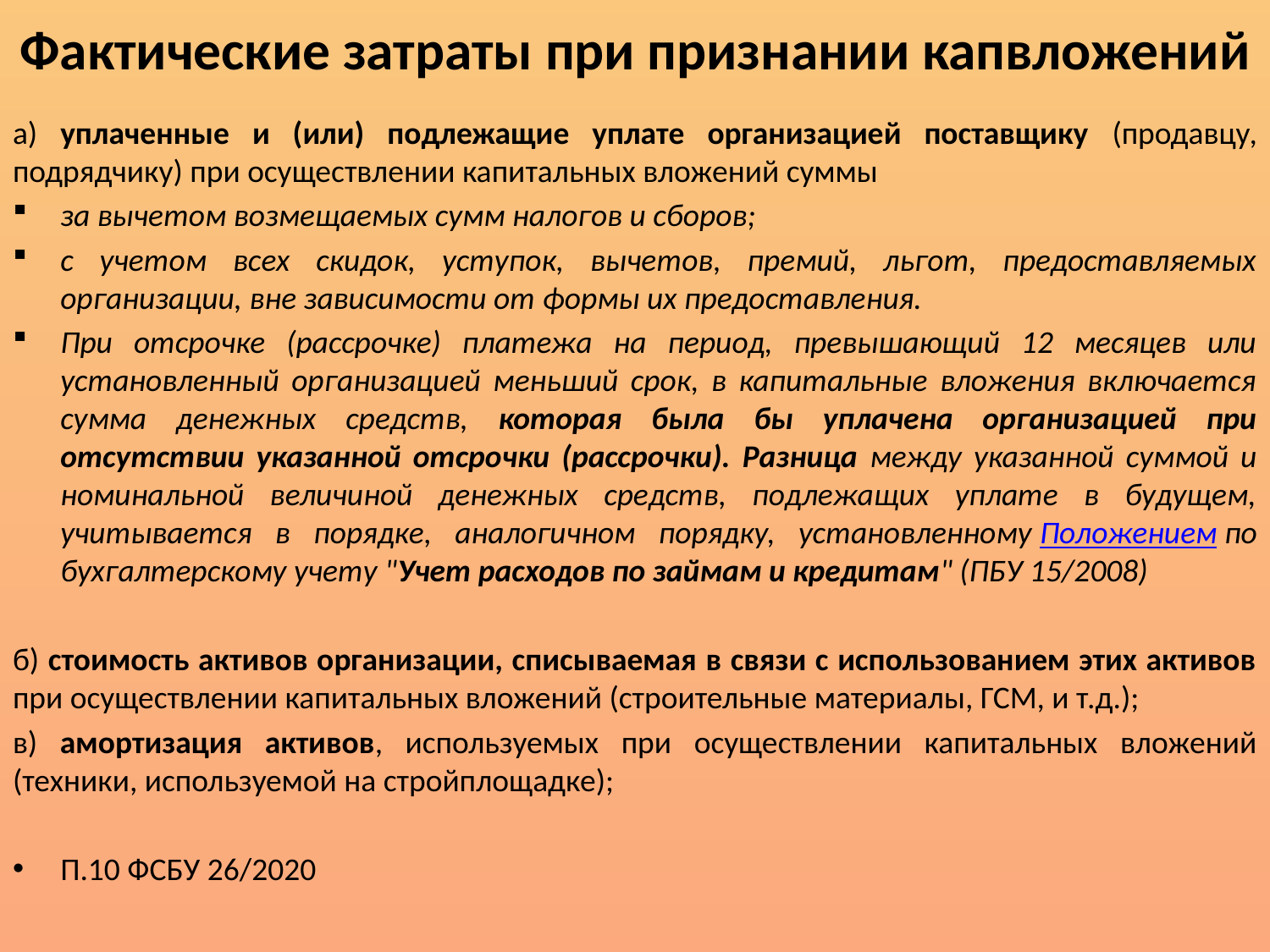

# Фактические затраты при признании капвложений
а) уплаченные и (или) подлежащие уплате организацией поставщику (продавцу, подрядчику) при осуществлении капитальных вложений суммы
за вычетом возмещаемых сумм налогов и сборов;
с учетом всех скидок, уступок, вычетов, премий, льгот, предоставляемых организации, вне зависимости от формы их предоставления.
При отсрочке (рассрочке) платежа на период, превышающий 12 месяцев или установленный организацией меньший срок, в капитальные вложения включается сумма денежных средств, которая была бы уплачена организацией при отсутствии указанной отсрочки (рассрочки). Разница между указанной суммой и номинальной величиной денежных средств, подлежащих уплате в будущем, учитывается в порядке, аналогичном порядку, установленному Положением по бухгалтерскому учету "Учет расходов по займам и кредитам" (ПБУ 15/2008)

б) стоимость активов организации, списываемая в связи с использованием этих активов при осуществлении капитальных вложений (строительные материалы, ГСМ, и т.д.);
в) амортизация активов, используемых при осуществлении капитальных вложений (техники, используемой на стройплощадке);

П.10 ФСБУ 26/2020